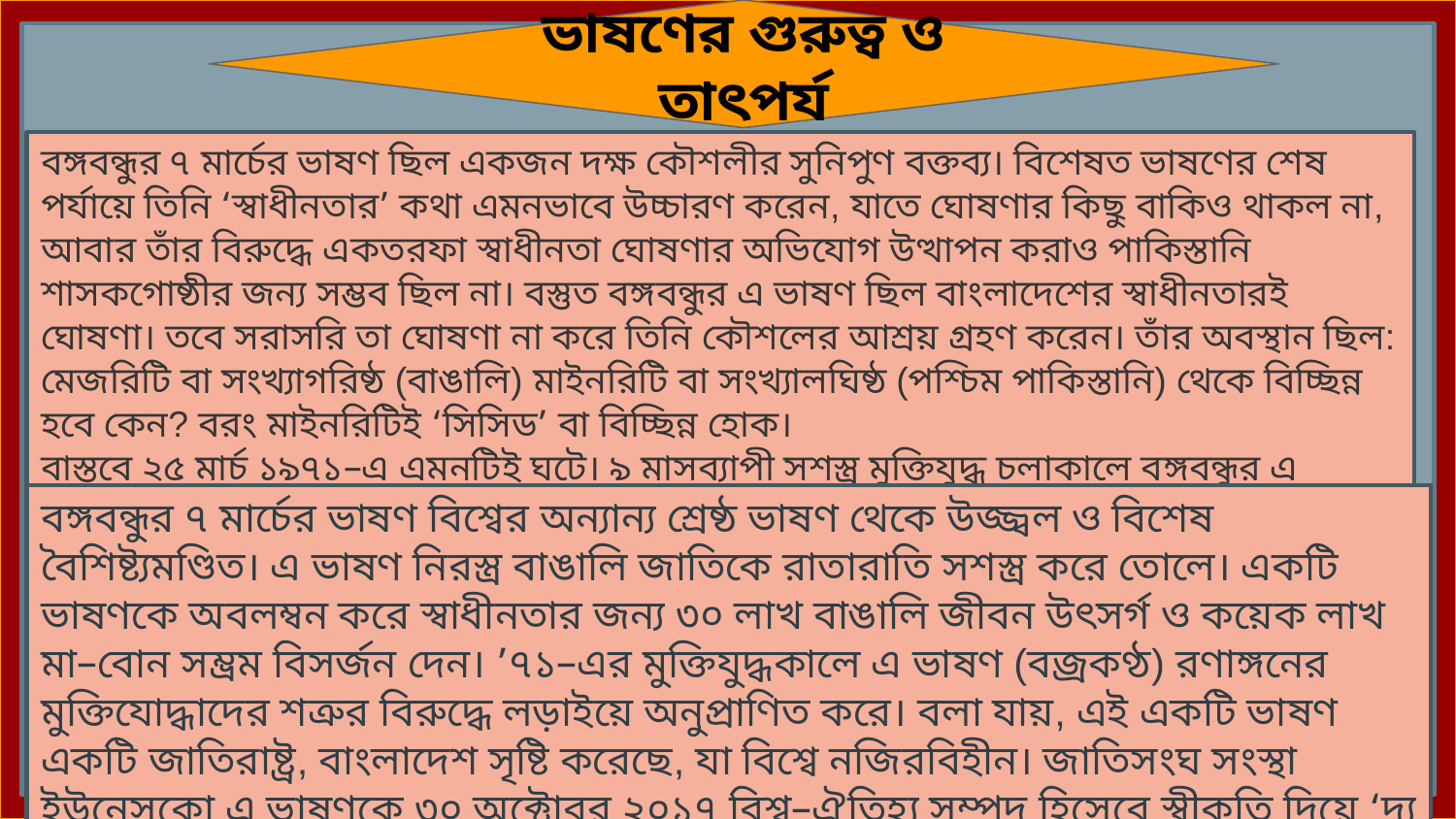

ভাষণের গুরুত্ব ও তাৎপর্য

বঙ্গবন্ধুর ৭ মার্চের ভাষণ ছিল একজন দক্ষ কৌশলীর সুনিপুণ বক্তব্য। বিশেষত ভাষণের শেষ পর্যায়ে তিনি ‘স্বাধীনতার’ কথা এমনভাবে উচ্চারণ করেন, যাতে ঘোষণার কিছু বাকিও থাকল না, আবার তাঁর বিরুদ্ধে একতরফা স্বাধীনতা ঘোষণার অভিযোগ উত্থাপন করাও পাকিস্তানি শাসকগোষ্ঠীর জন্য সম্ভব ছিল না। বস্তুত বঙ্গবন্ধুর এ ভাষণ ছিল বাংলাদেশের স্বাধীনতারই ঘোষণা। তবে সরাসরি তা ঘোষণা না করে তিনি কৌশলের আশ্রয় গ্রহণ করেন। তাঁর অবস্থান ছিল: মেজরিটি বা সংখ্যাগরিষ্ঠ (বাঙালি) মাইনরিটি বা সংখ্যালঘিষ্ঠ (পশ্চিম পাকিস্তানি) থেকে বিচ্ছিন্ন হবে কেন? বরং মাইনরিটিই ‘সিসিড’ বা বিচ্ছিন্ন হোক।
বাস্তবে ২৫ মার্চ ১৯৭১–এ এমনটিই ঘটে। ৯ মাসব্যাপী সশস্ত্র মুক্তিযুদ্ধ চলাকালে বঙ্গবন্ধুর এ কৌশল বা অবস্থান বাংলাদেশ সংগ্রামের পক্ষে ইতিবাচক ফল বয়ে আনে।
বঙ্গবন্ধুর ৭ মার্চের ভাষণ বিশ্বের অন্যান্য শ্রেষ্ঠ ভাষণ থেকে উজ্জ্বল ও বিশেষ বৈশিষ্ট্যমণ্ডিত। এ ভাষণ নিরস্ত্র বাঙালি জাতিকে রাতারাতি সশস্ত্র করে তোলে। একটি ভাষণকে অবলম্বন করে স্বাধীনতার জন্য ৩০ লাখ বাঙালি জীবন উৎসর্গ ও কয়েক লাখ মা–বোন সম্ভ্রম বিসর্জন দেন। ’৭১–এর মুক্তিযুদ্ধকালে এ ভাষণ (বজ্রকণ্ঠ) রণাঙ্গনের মুক্তিযোদ্ধাদের শত্রুর বিরুদ্ধে লড়াইয়ে অনুপ্রাণিত করে। বলা যায়, এই একটি ভাষণ একটি জাতিরাষ্ট্র, বাংলাদেশ সৃষ্টি করেছে, যা বিশ্বে নজিরবিহীন। জাতিসংঘ সংস্থা ইউনেসকো এ ভাষণকে ৩০ অক্টোবর ২০১৭ বিশ্ব–ঐতিহ্য সম্পদ হিসেবে স্বীকৃতি দিয়ে ‘দ্য ইন্টারন্যাশনাল মেমোরি অব ওয়ার্ল্ড রেজিস্টার’–এ অন্তর্ভুক্ত করেছে।